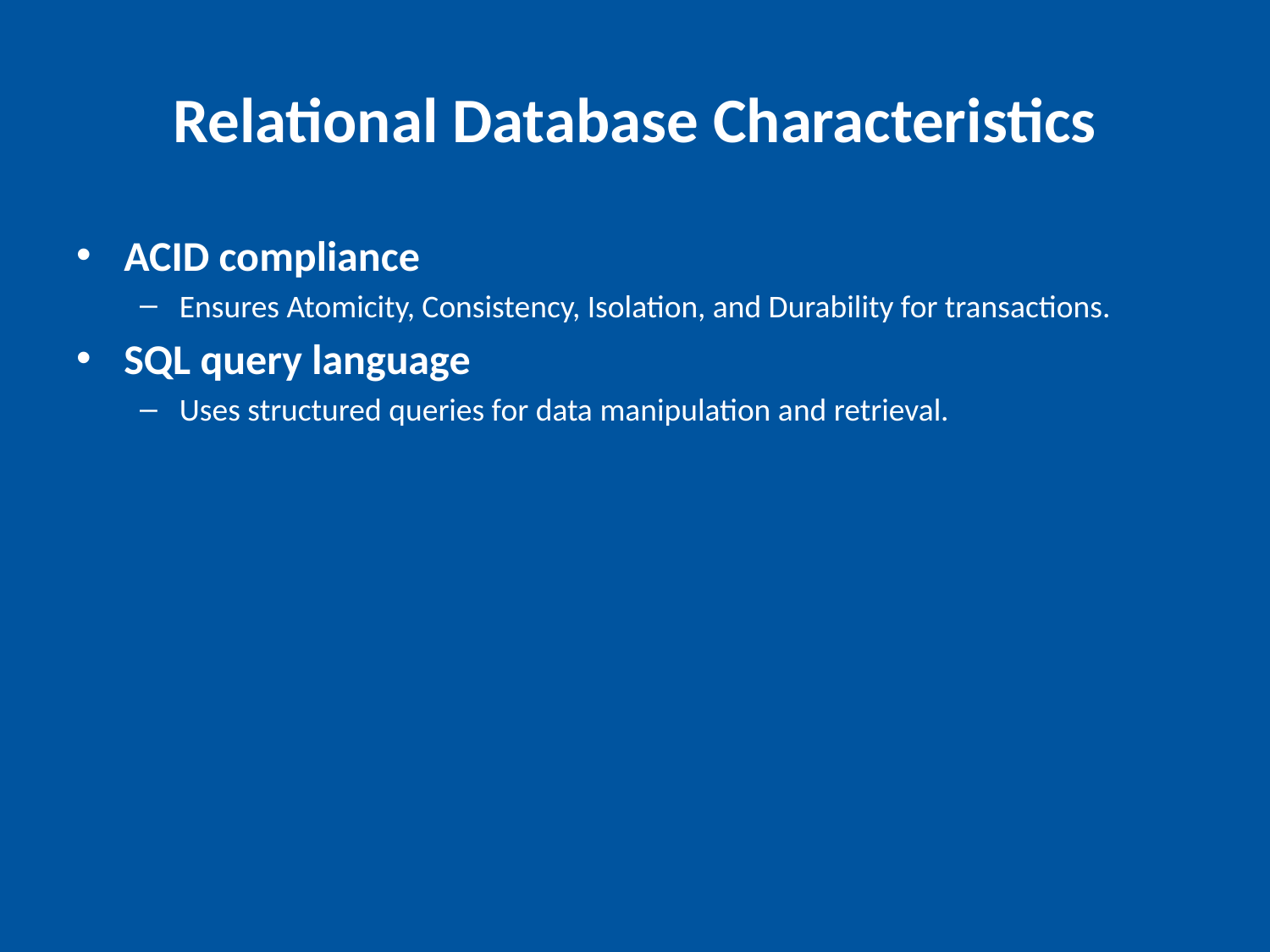

# Relational Database Characteristics
ACID compliance
Ensures Atomicity, Consistency, Isolation, and Durability for transactions.
SQL query language
Uses structured queries for data manipulation and retrieval.